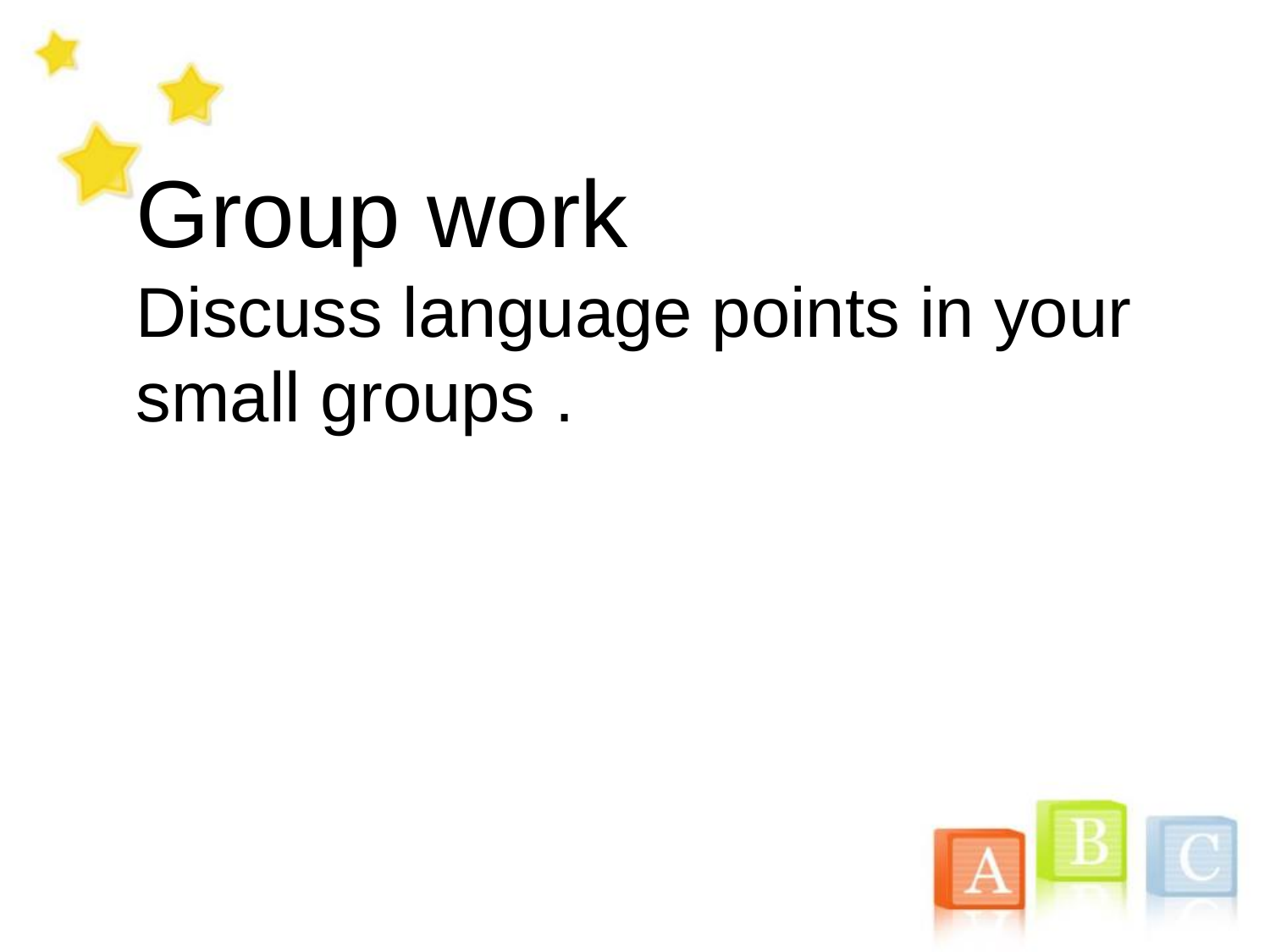

Group work
Discuss language points in your small groups .